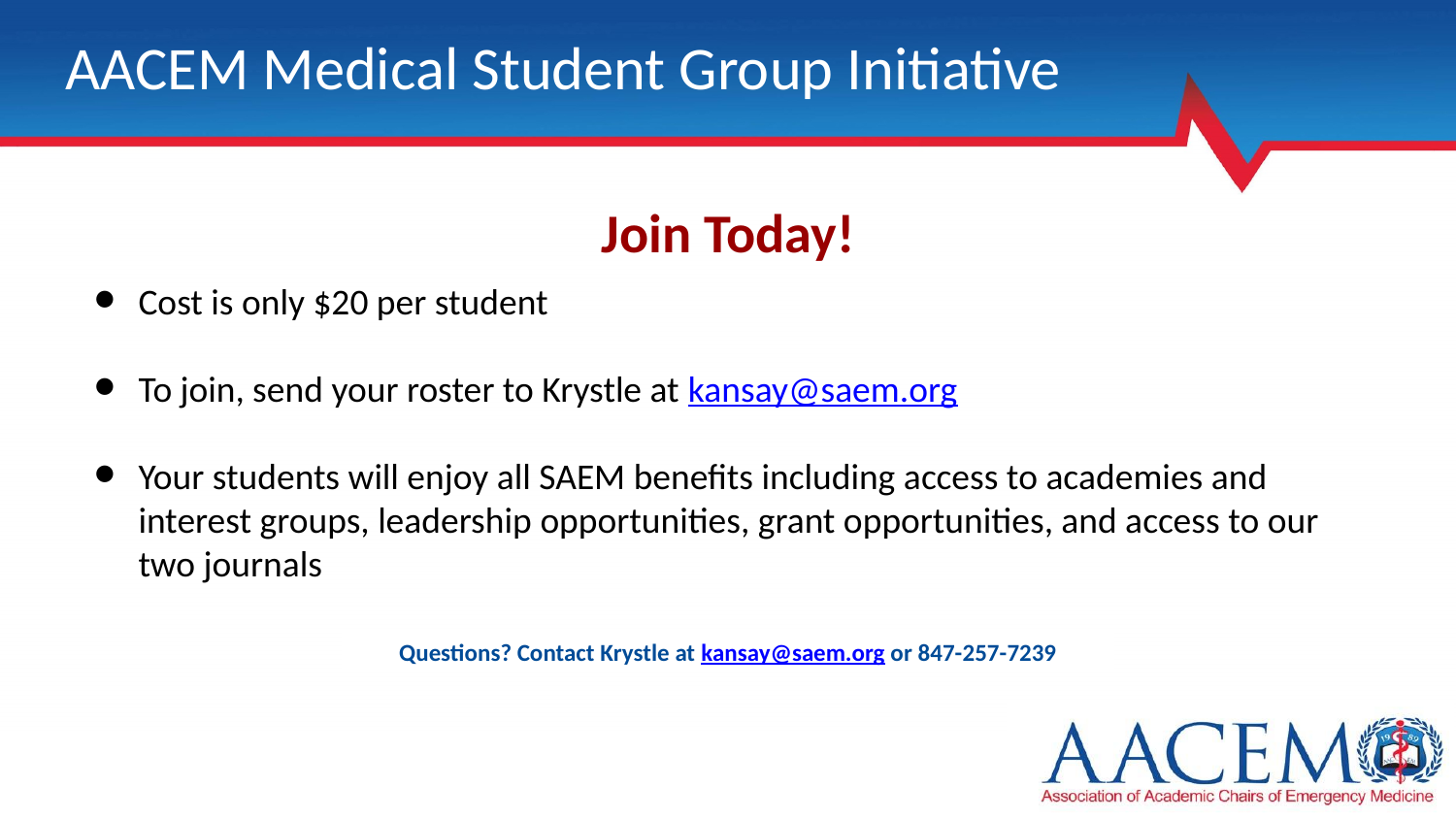

# AACEM Medical Student Group Initiative
Join Today!

Cost is only $20 per student

To join, send your roster to Krystle at kansay@saem.org

Your students will enjoy all SAEM benefits including access to academies and interest groups, leadership opportunities, grant opportunities, and access to our two journals

Questions? Contact Krystle at kansay@saem.org or 847-257-7239